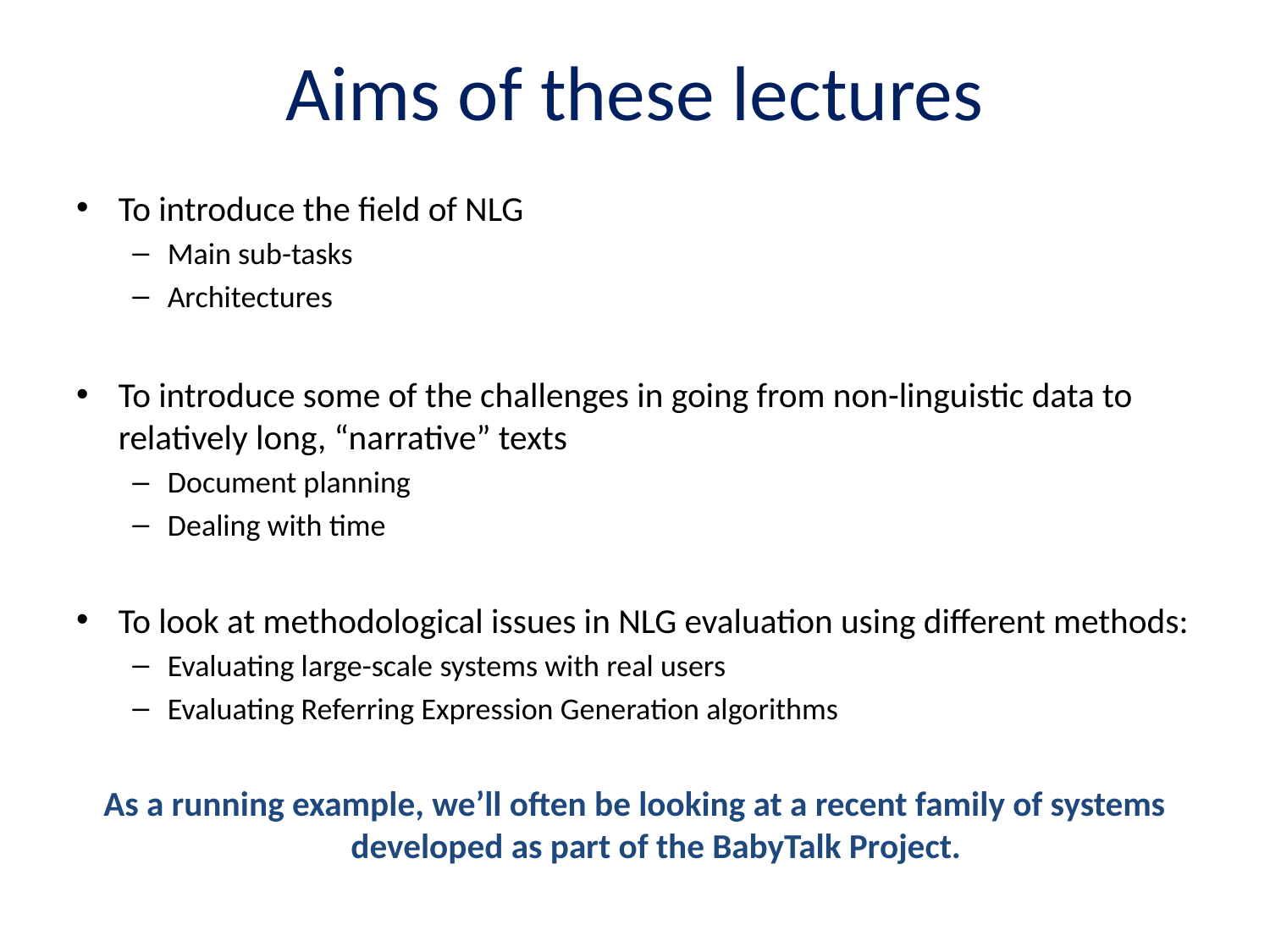

# Aims of these lectures
To introduce the field of NLG
Main sub-tasks
Architectures

To introduce some of the challenges in going from non-linguistic data to relatively long, “narrative” texts
Document planning
Dealing with time

To look at methodological issues in NLG evaluation using different methods:
Evaluating large-scale systems with real users
Evaluating Referring Expression Generation algorithms

As a running example, we’ll often be looking at a recent family of systems developed as part of the BabyTalk Project.